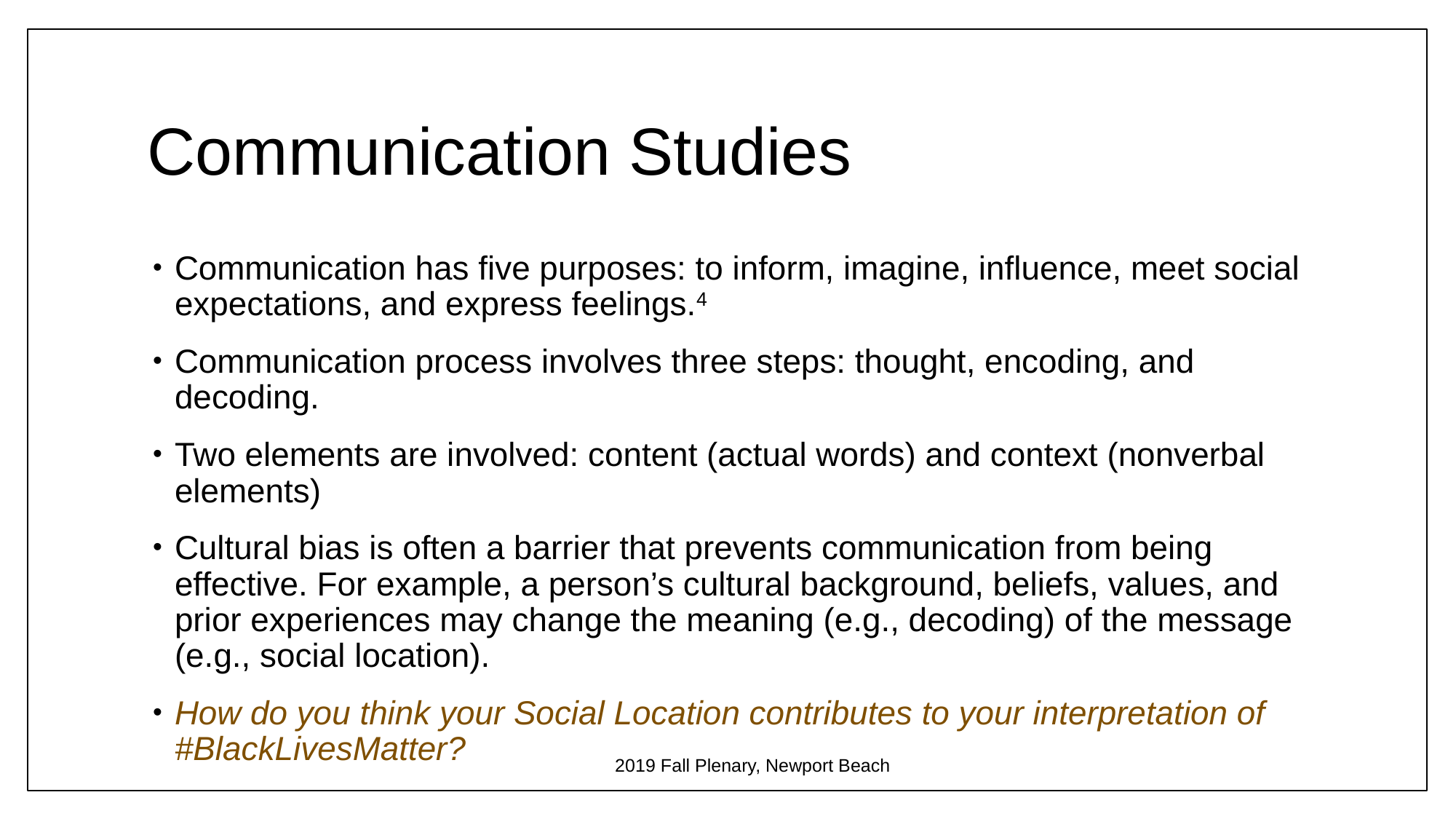

# Communication Studies
Communication has five purposes: to inform, imagine, influence, meet social expectations, and express feelings.4
Communication process involves three steps: thought, encoding, and decoding.
Two elements are involved: content (actual words) and context (nonverbal elements)
Cultural bias is often a barrier that prevents communication from being effective. For example, a person’s cultural background, beliefs, values, and prior experiences may change the meaning (e.g., decoding) of the message (e.g., social location).
How do you think your Social Location contributes to your interpretation of #BlackLivesMatter?
2019 Fall Plenary, Newport Beach